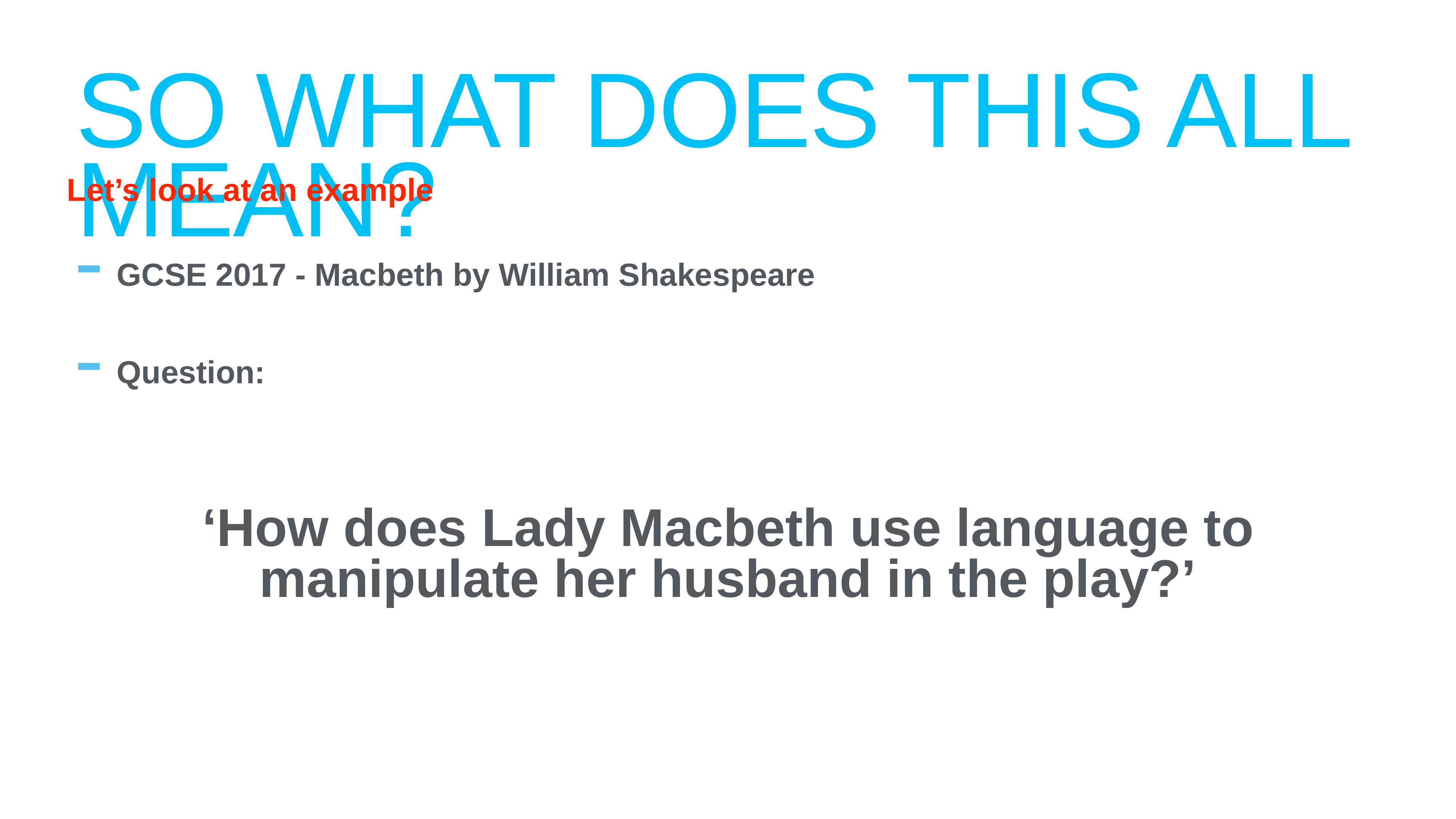

# So what does this all mean?
Let’s look at an example
GCSE 2017 - Macbeth by William Shakespeare

Question:

‘How does Lady Macbeth use language to manipulate her husband in the play?’